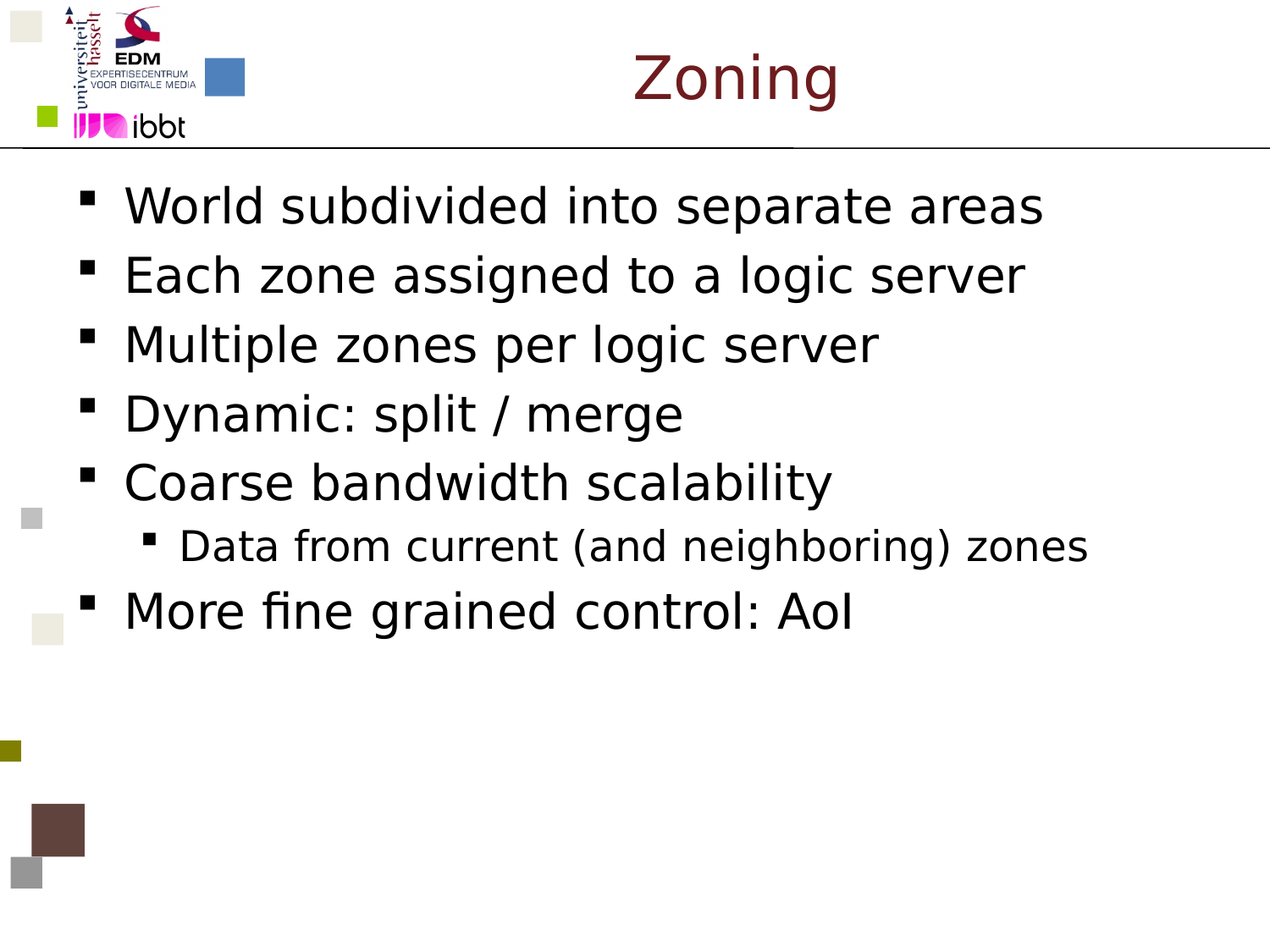

# Zoning
World subdivided into separate areas
Each zone assigned to a logic server
Multiple zones per logic server
Dynamic: split / merge
Coarse bandwidth scalability
Data from current (and neighboring) zones
More fine grained control: AoI